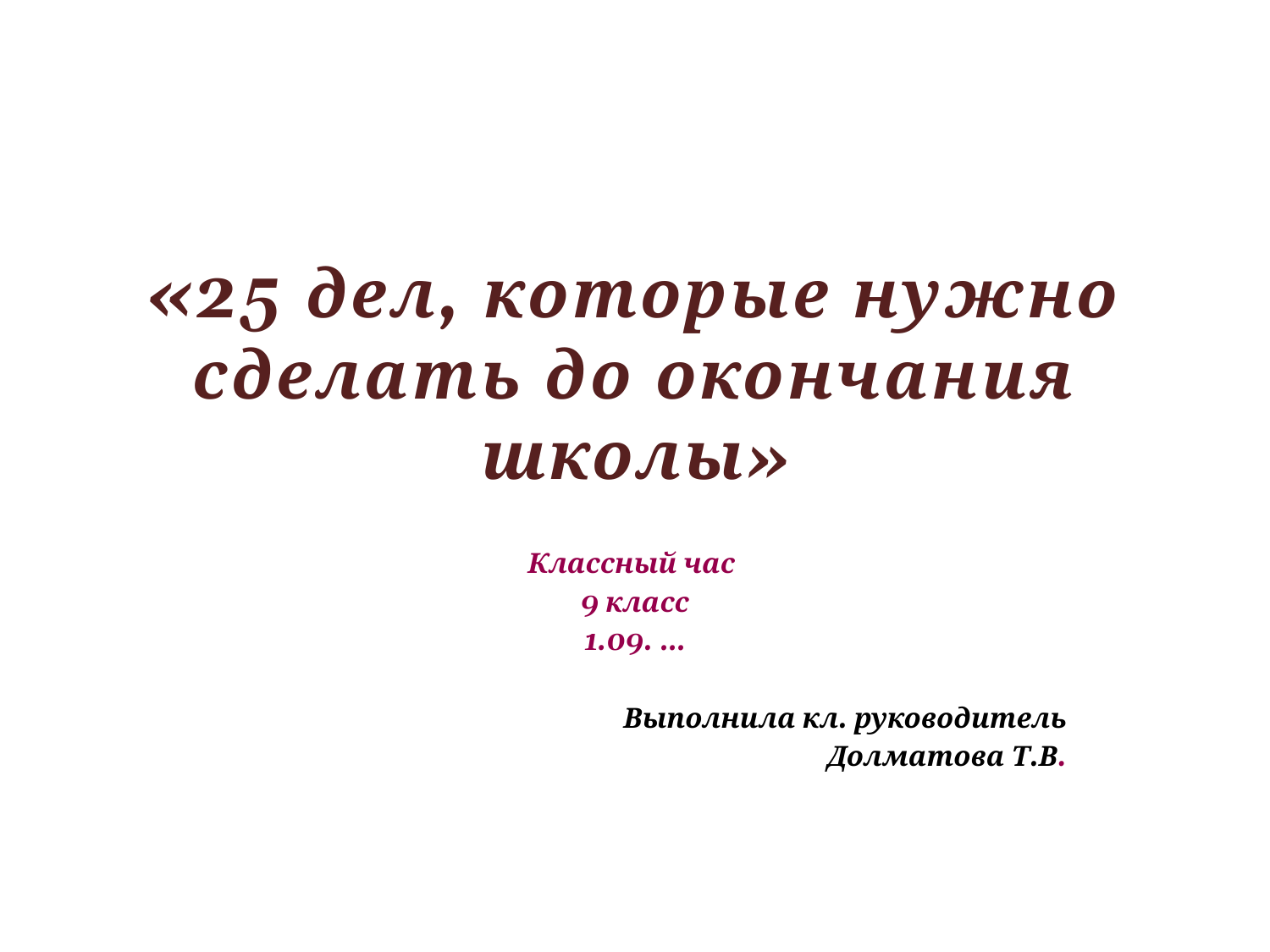

# «25 дел, которые нужно сделать до окончания школы»
Классный час
9 класс
1.09. …

Выполнила кл. руководитель
 Долматова Т.В.